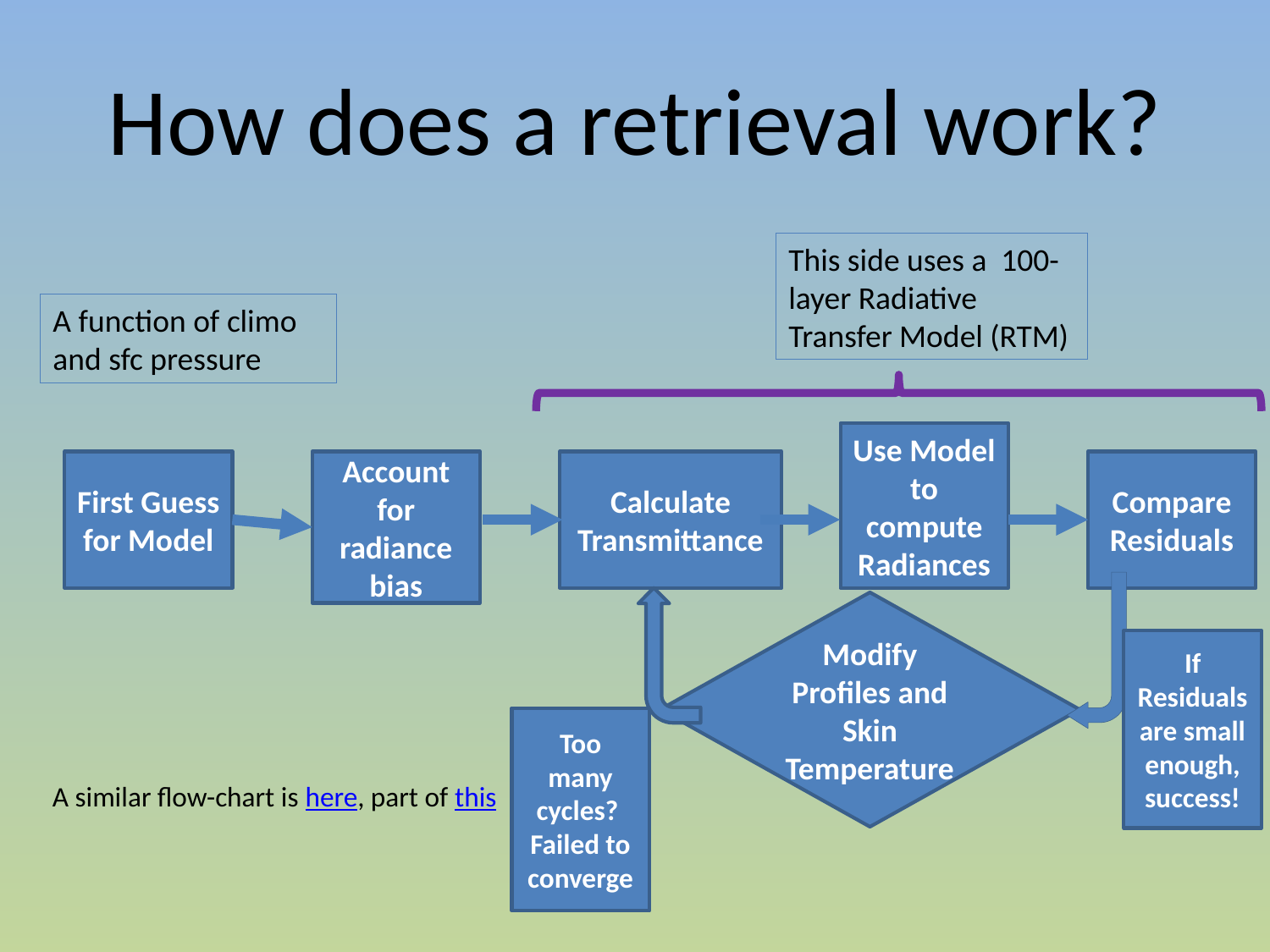

# How does a retrieval work?
This side uses a  100-layer Radiative Transfer Model (RTM)
A function of climo and sfc pressure
Use Model to compute Radiances
Compare Residuals
First Guess for Model
Account for radiance bias
Calculate Transmittance

Modify Profiles and Skin Temperature

If Residuals are small enough, success!
Too many cycles?  Failed to converge
A similar flow-chart is here, part of this